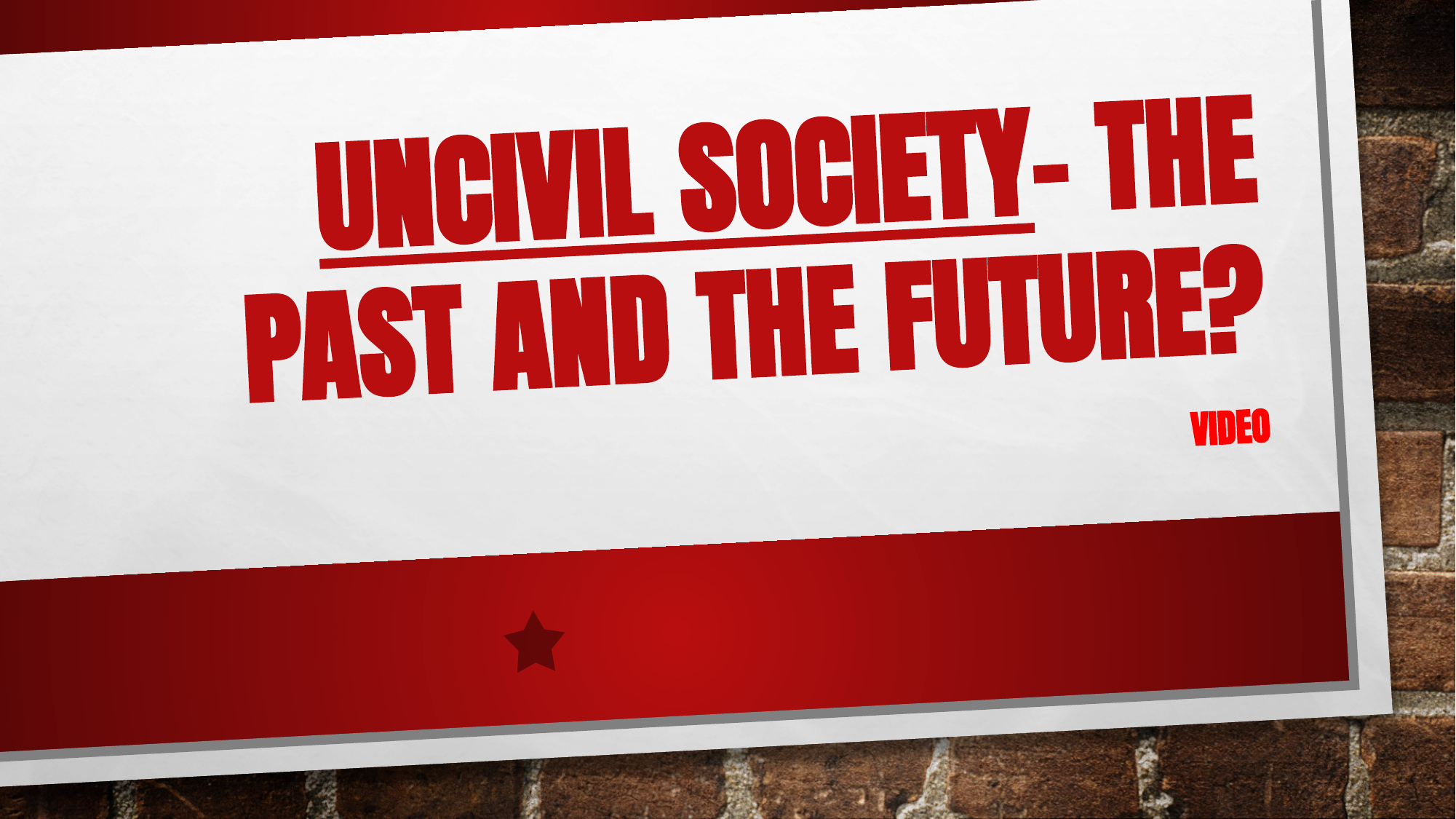

# Uncivil Society- The Past and the Future?
VIDEO